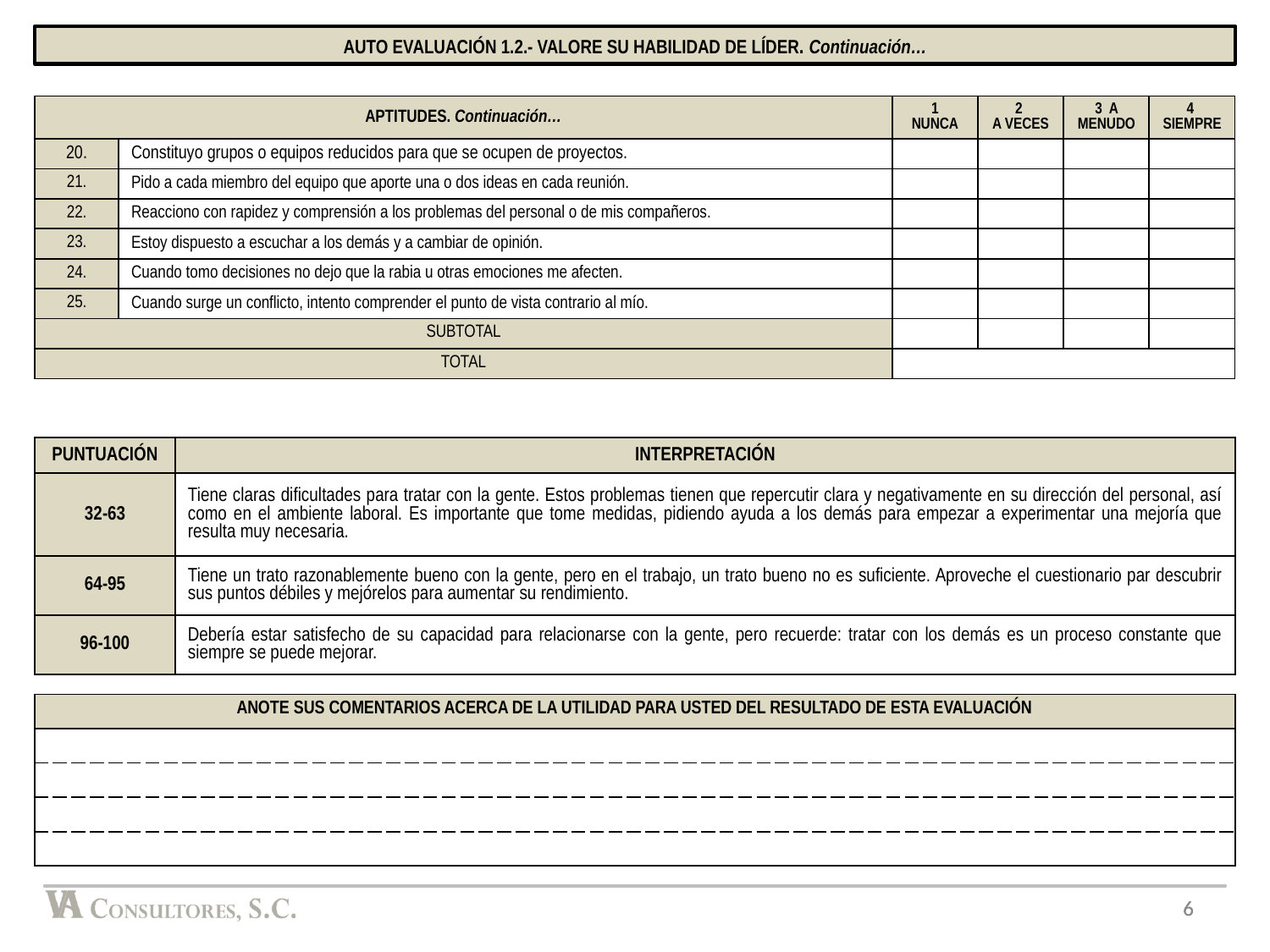

AUTO EVALUACIÓN 1.2.- VALORE SU HABILIDAD DE LÍDER. Continuación…
| APTITUDES. Continuación… |  | 1 NUNCA | 2 A VECES | 3 A MENUDO | 4 SIEMPRE |
| --- | --- | --- | --- | --- | --- |
| 20. | Constituyo grupos o equipos reducidos para que se ocupen de proyectos. |  |  |  |  |
| 21. | Pido a cada miembro del equipo que aporte una o dos ideas en cada reunión. |  |  |  |  |
| 22. | Reacciono con rapidez y comprensión a los problemas del personal o de mis compañeros. |  |  |  |  |
| 23. | Estoy dispuesto a escuchar a los demás y a cambiar de opinión. |  |  |  |  |
| 24. | Cuando tomo decisiones no dejo que la rabia u otras emociones me afecten. |  |  |  |  |
| 25. | Cuando surge un conflicto, intento comprender el punto de vista contrario al mío. |  |  |  |  |
| SUBTOTAL |  |  |  |  |  |
| TOTAL |  |  |  |  |  |
| PUNTUACIÓN | INTERPRETACIÓN |
| --- | --- |
| 32-63 | Tiene claras dificultades para tratar con la gente. Estos problemas tienen que repercutir clara y negativamente en su dirección del personal, así como en el ambiente laboral. Es importante que tome medidas, pidiendo ayuda a los demás para empezar a experimentar una mejoría que resulta muy necesaria. |
| 64-95 | Tiene un trato razonablemente bueno con la gente, pero en el trabajo, un trato bueno no es suficiente. Aproveche el cuestionario par descubrir sus puntos débiles y mejórelos para aumentar su rendimiento. |
| 96-100 | Debería estar satisfecho de su capacidad para relacionarse con la gente, pero recuerde: tratar con los demás es un proceso constante que siempre se puede mejorar. |
| ANOTE SUS COMENTARIOS ACERCA DE LA UTILIDAD PARA USTED DEL RESULTADO DE ESTA EVALUACIÓN |
| --- |
|  |
|  |
|  |
|  |
6